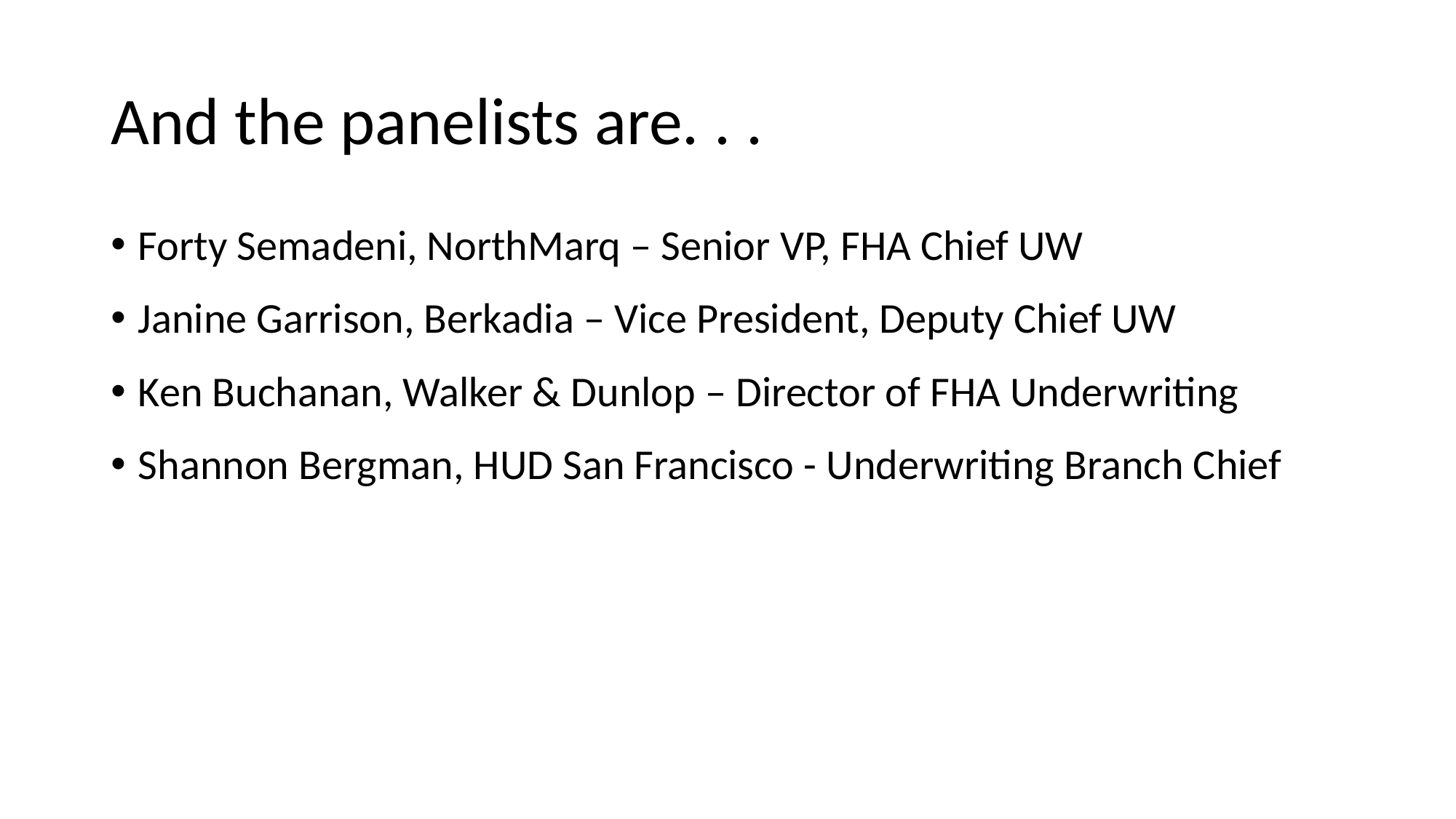

# And the panelists are. . .
Forty Semadeni, NorthMarq – Senior VP, FHA Chief UW
Janine Garrison, Berkadia – Vice President, Deputy Chief UW
Ken Buchanan, Walker & Dunlop – Director of FHA Underwriting
Shannon Bergman, HUD San Francisco - Underwriting Branch Chief